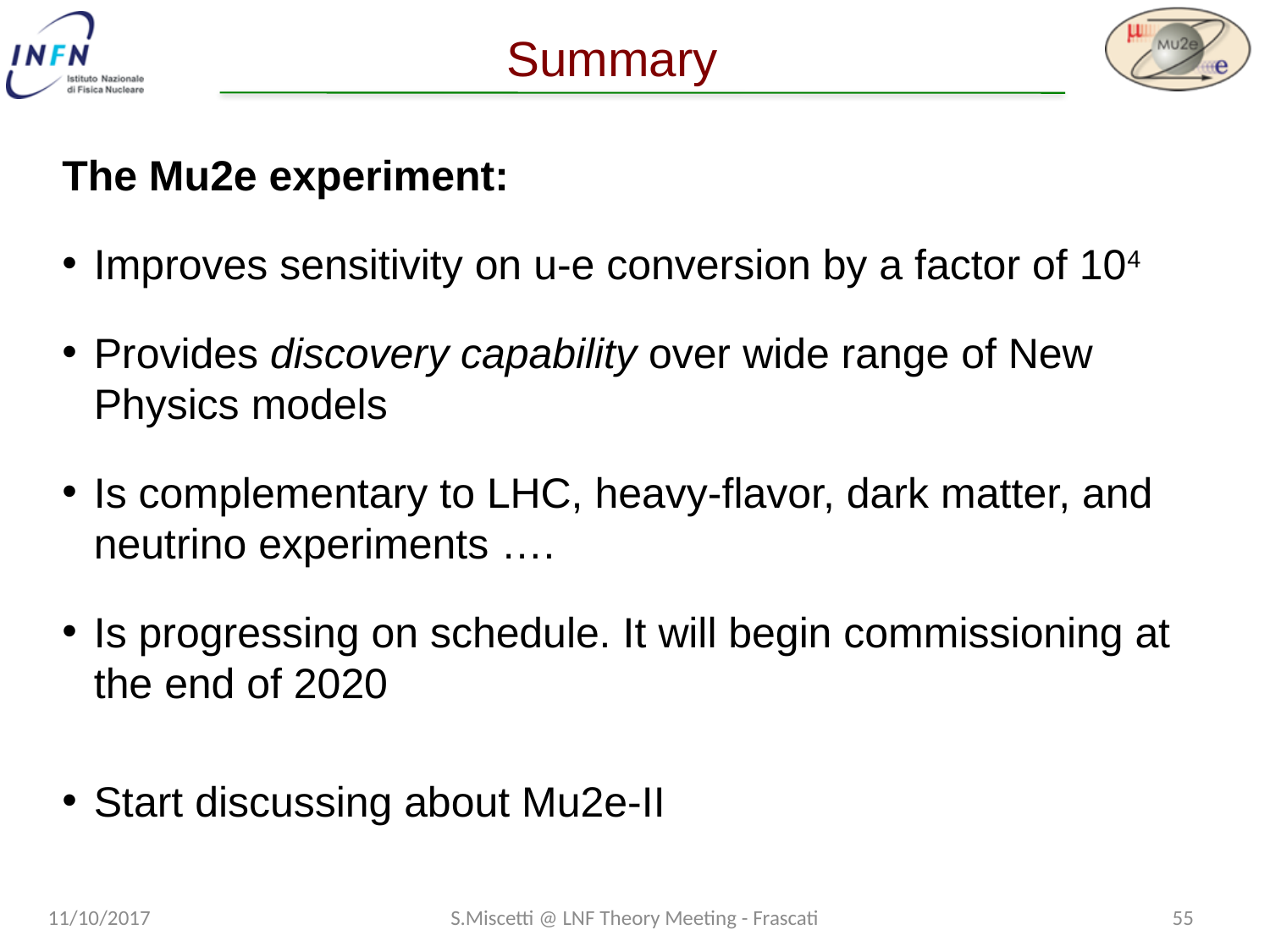

# Summary
The Mu2e experiment:

Improves sensitivity on u-e conversion by a factor of 104

Provides discovery capability over wide range of New Physics models

Is complementary to LHC, heavy-flavor, dark matter, and neutrino experiments ….

Is progressing on schedule. It will begin commissioning at the end of 2020

Start discussing about Mu2e-II
11/10/2017
S.Miscetti @ LNF Theory Meeting - Frascati
55